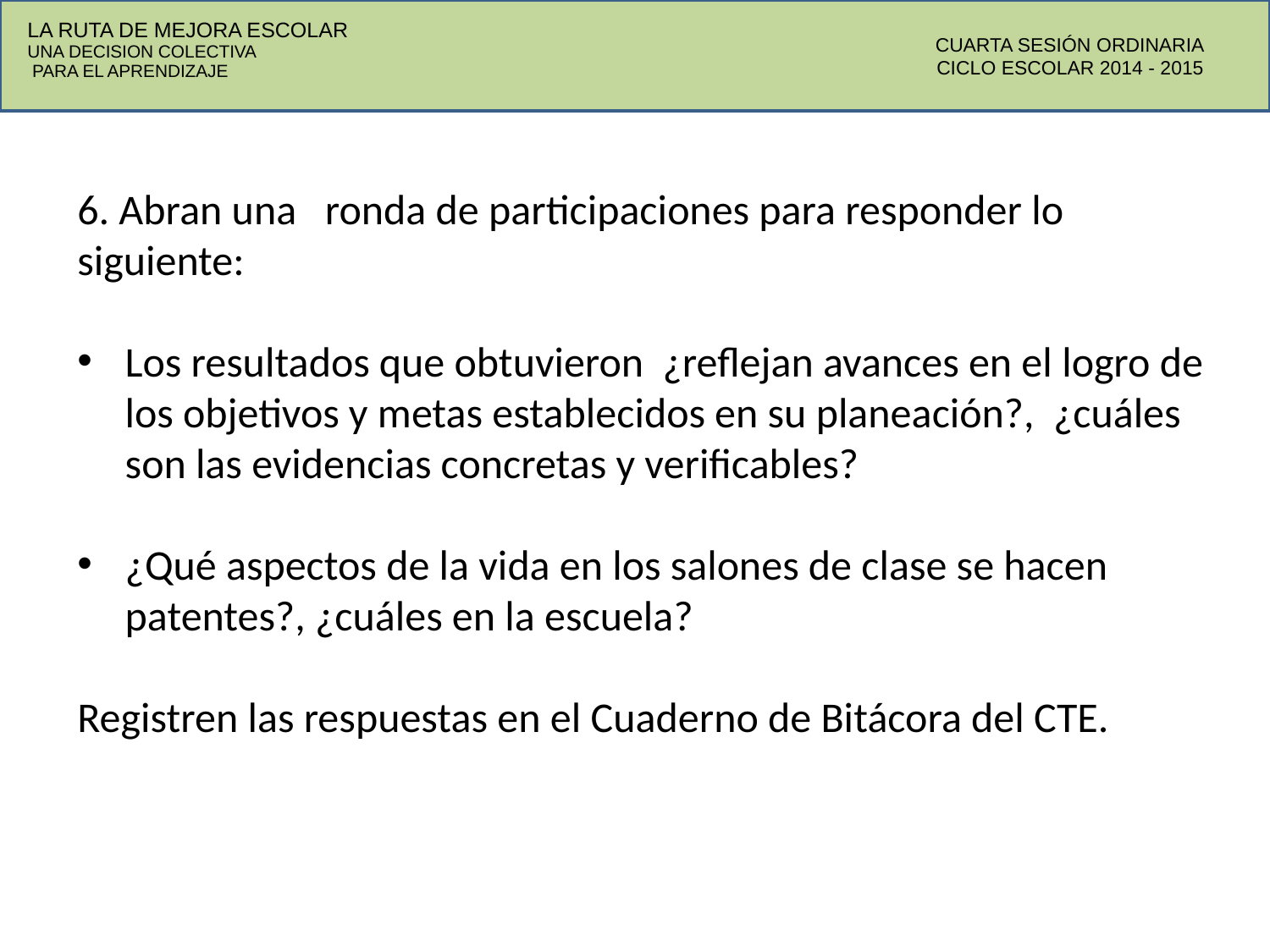

LA RUTA DE MEJORA ESCOLAR UNA DECISION COLECTIVA
 PARA EL APRENDIZAJE

CUARTA SESIÓN ORDINARIA
CICLO ESCOLAR 2014 - 2015
6. Abran una   ronda de participaciones para responder lo siguiente:

Los resultados que obtuvieron  ¿reflejan avances en el logro de los objetivos y metas establecidos en su planeación?,  ¿cuáles son las evidencias concretas y verificables?

¿Qué aspectos de la vida en los salones de clase se hacen patentes?, ¿cuáles en la escuela?

Registren las respuestas en el Cuaderno de Bitácora del CTE.